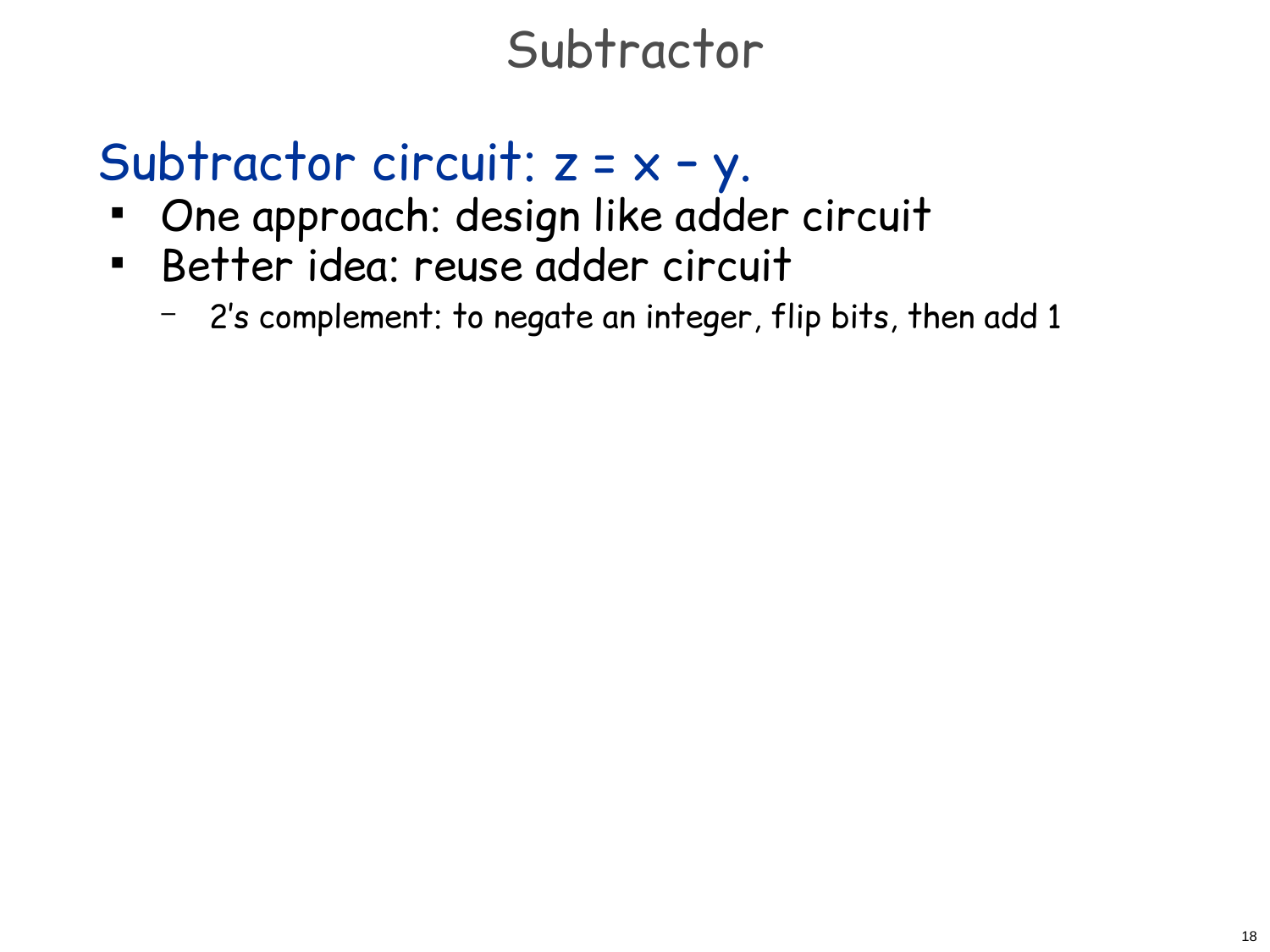

# Subtractor
Subtractor circuit: z = x – y.
One approach: design like adder circuit
Better idea: reuse adder circuit
2’s complement: to negate an integer, flip bits, then add 1
18